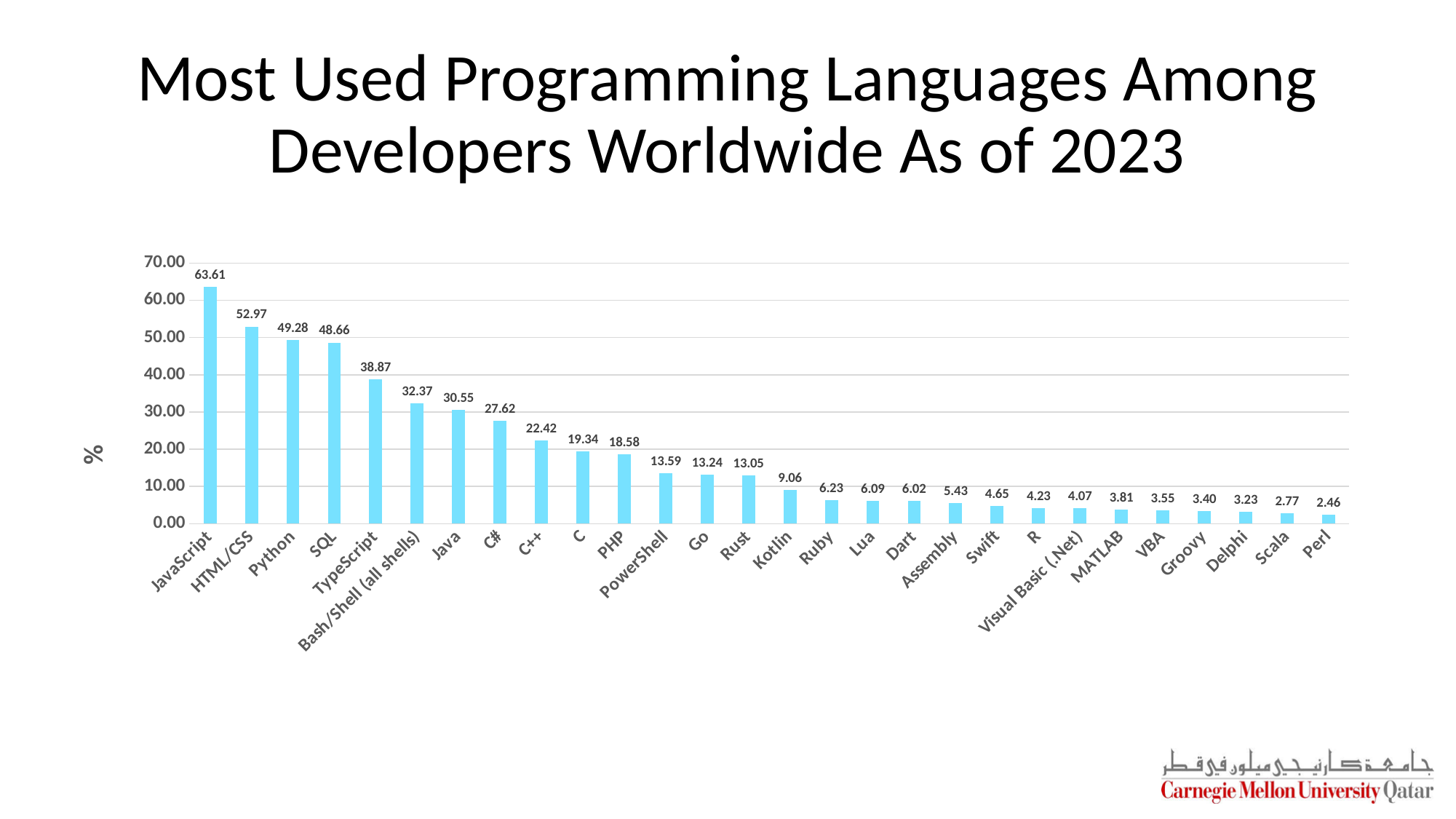

# Most Used Programming Languages Among Developers Worldwide As of 2023

### Chart

| Category |  |
|---|---|
| JavaScript | 63.61 |
| HTML/CSS | 52.97 |
| Python | 49.28 |
| SQL | 48.66 |
| TypeScript | 38.87 |
| Bash/Shell (all shells) | 32.37 |
| Java | 30.55 |
| C# | 27.62 |
| C++ | 22.42 |
| C | 19.34 |
| PHP | 18.58 |
| PowerShell | 13.59 |
| Go | 13.24 |
| Rust | 13.05 |
| Kotlin | 9.06 |
| Ruby | 6.23 |
| Lua | 6.09 |
| Dart | 6.02 |
| Assembly | 5.43 |
| Swift | 4.65 |
| R | 4.23 |
| Visual Basic (.Net) | 4.07 |
| MATLAB | 3.81 |
| VBA | 3.55 |
| Groovy | 3.4 |
| Delphi | 3.23 |
| Scala | 2.77 |
| Perl | 2.46 |